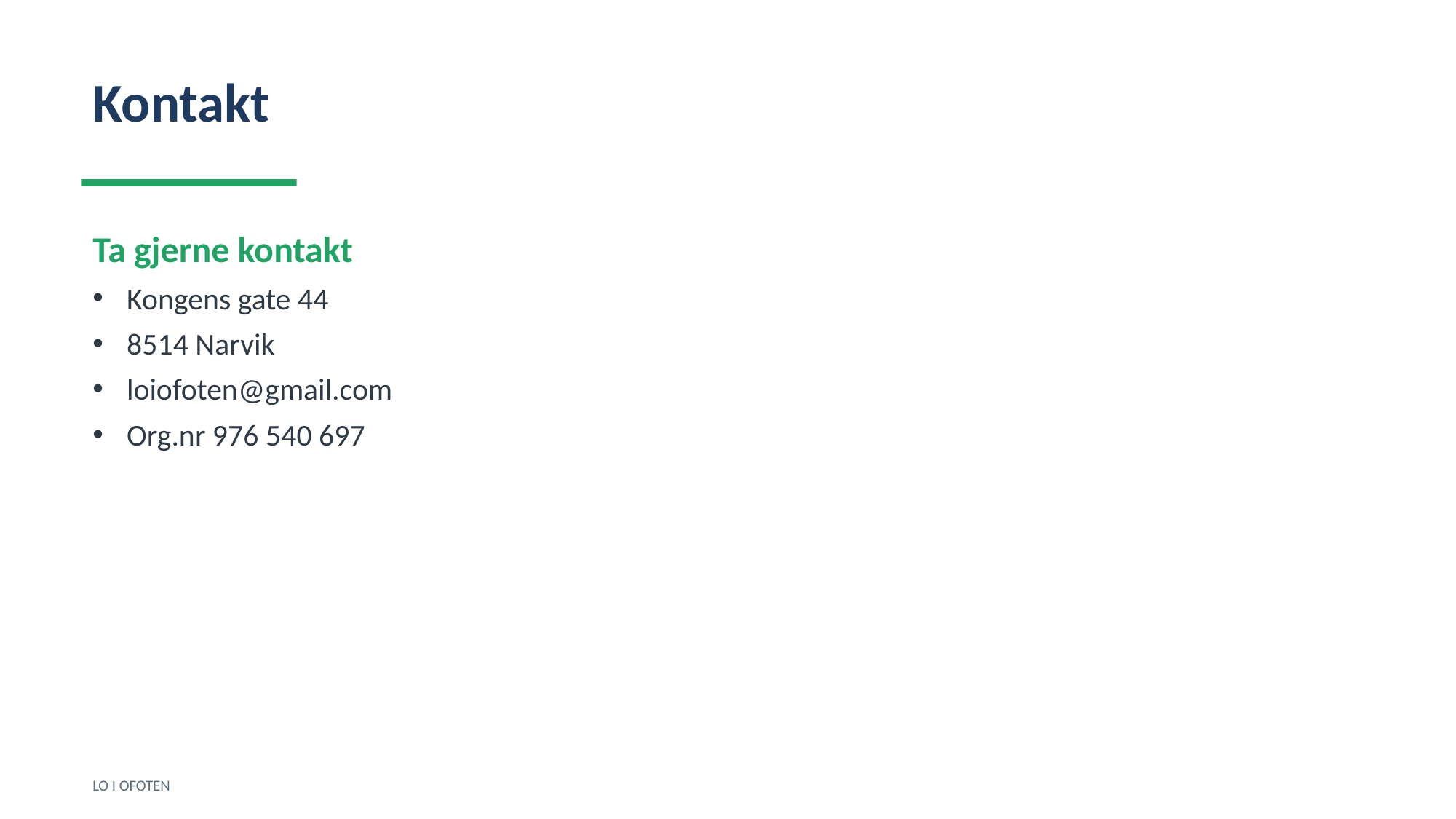

Kontakt

Ta gjerne kontakt
Kongens gate 44
8514 Narvik
loiofoten@gmail.com
Org.nr 976 540 697
LO I OFOTEN